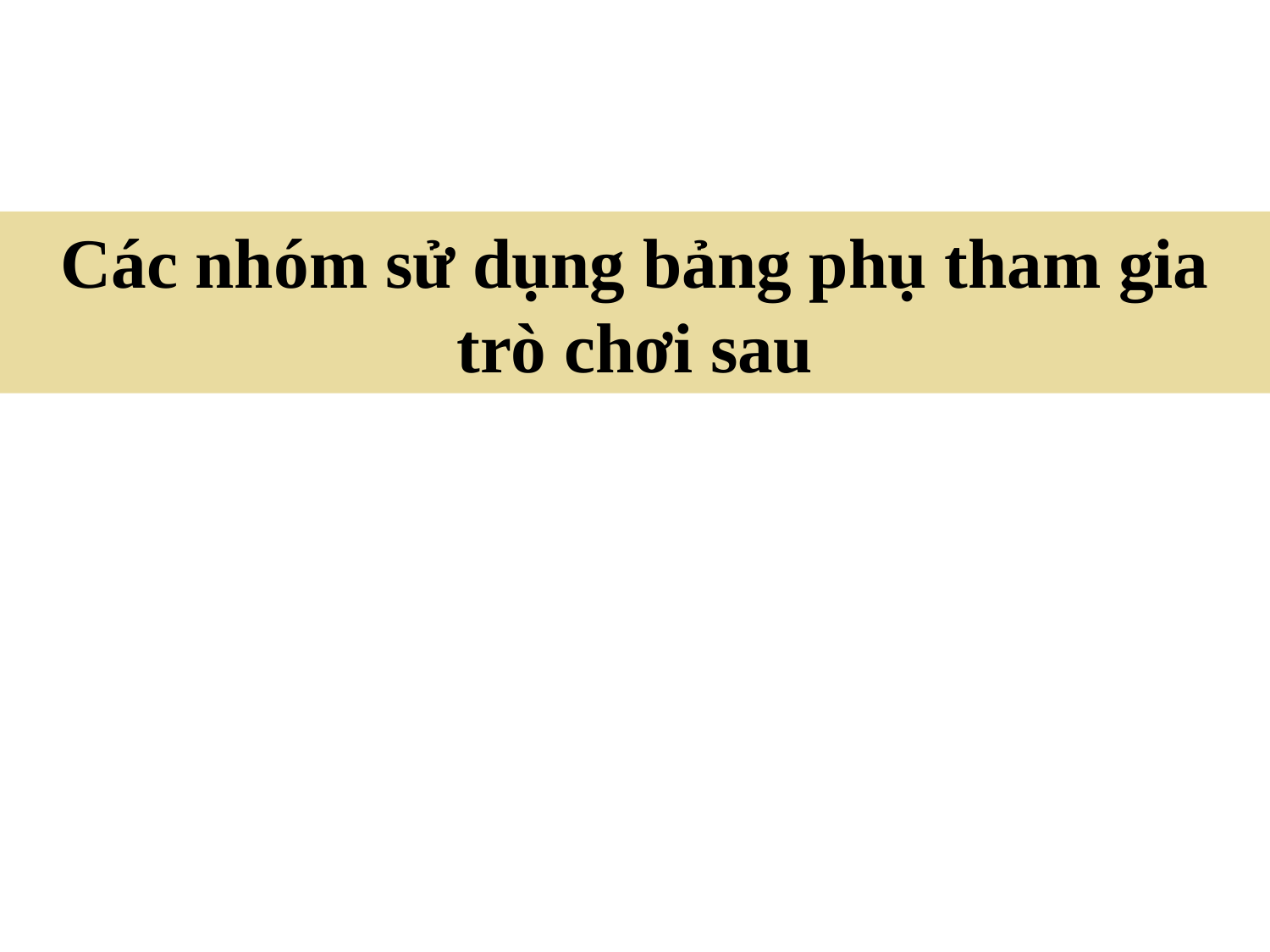

Các nhóm sử dụng bảng phụ tham gia trò chơi sau